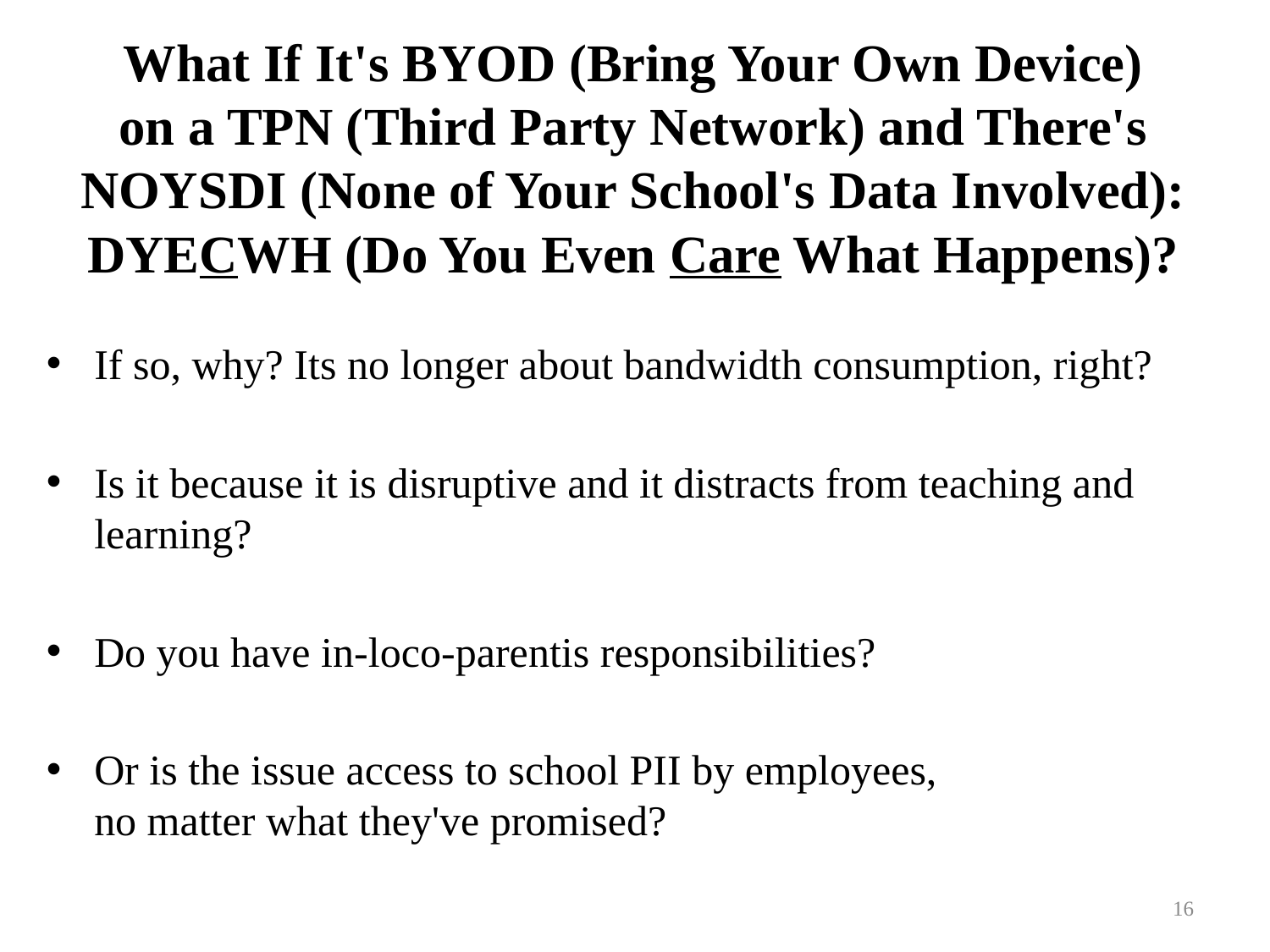

# What If It's BYOD (Bring Your Own Device) on a TPN (Third Party Network) and There's NOYSDI (None of Your School's Data Involved): DYECWH (Do You Even Care What Happens)?
If so, why? Its no longer about bandwidth consumption, right?

Is it because it is disruptive and it distracts from teaching and learning?

Do you have in-loco-parentis responsibilities?

Or is the issue access to school PII by employees,
no matter what they've promised?
16